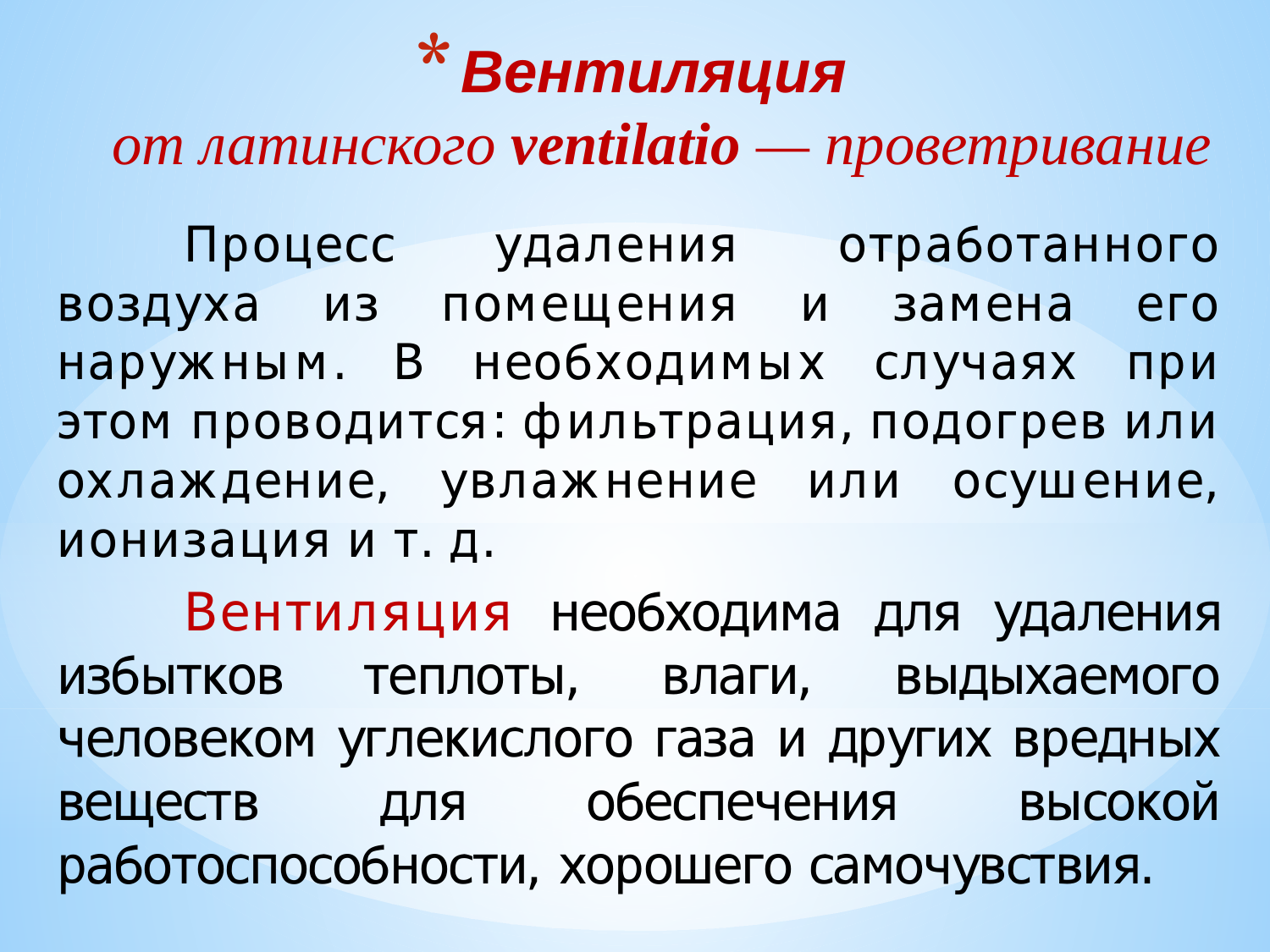

# Вентиляция от латинского ventilatio — проветривание
	Процесс удаления отработанного воздуха из помещения и замена его наружным. В необходимых случаях при этом проводится: фильтрация, подогрев или охлаждение, увлажнение или осушение, ионизация и т. д.
	Вентиляция необходима для удаления избытков теплоты, влаги, выдыхаемого человеком углекислого газа и других вредных веществ для обеспечения высокой работоспособности, хорошего самочувствия.